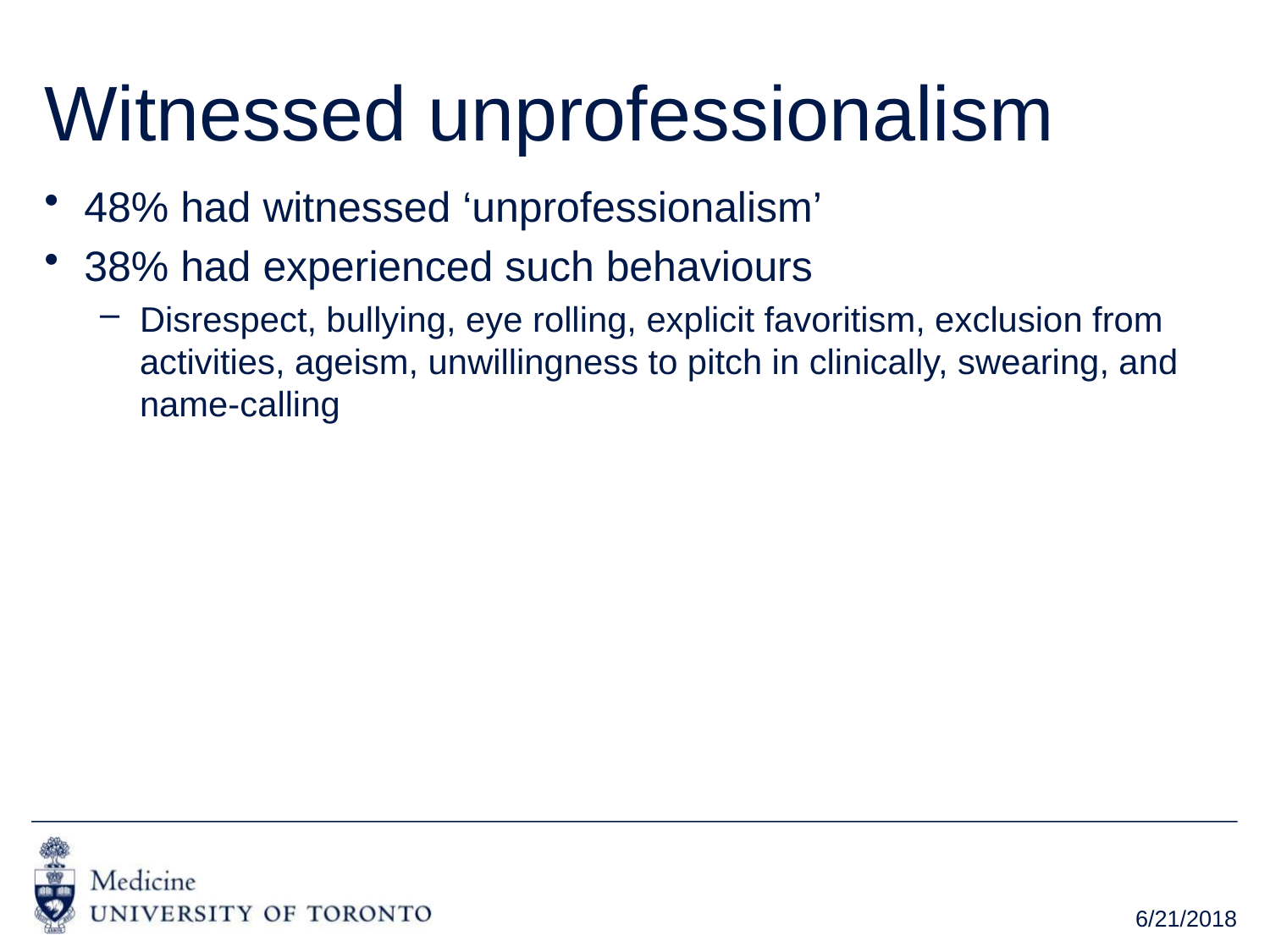

# Witnessed unprofessionalism
48% had witnessed ‘unprofessionalism’
38% had experienced such behaviours
Disrespect, bullying, eye rolling, explicit favoritism, exclusion from activities, ageism, unwillingness to pitch in clinically, swearing, and name-calling

6/21/2018